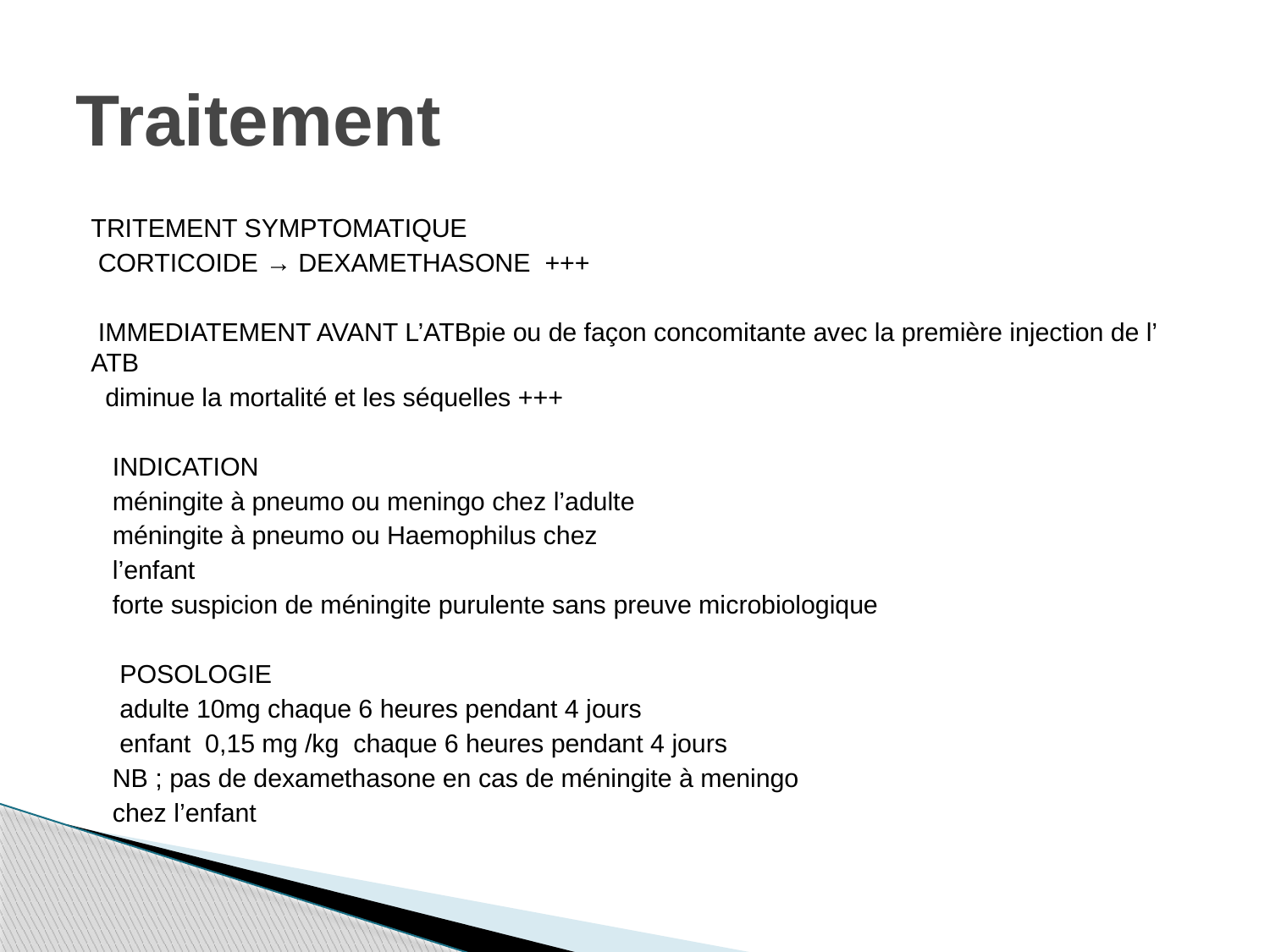

# Traitement
TRITEMENT SYMPTOMATIQUE
 CORTICOIDE → DEXAMETHASONE  +++

 IMMEDIATEMENT AVANT L’ATBpie ou de façon concomitante avec la première injection de l’ ATB
  diminue la mortalité et les séquelles +++

   INDICATION
   méningite à pneumo ou meningo chez l’adulte
   méningite à pneumo ou Haemophilus chez
   l’enfant
   forte suspicion de méningite purulente sans preuve microbiologique

    POSOLOGIE
    adulte 10mg chaque 6 heures pendant 4 jours
    enfant  0,15 mg /kg  chaque 6 heures pendant 4 jours
   NB ; pas de dexamethasone en cas de méningite à meningo
   chez l’enfant